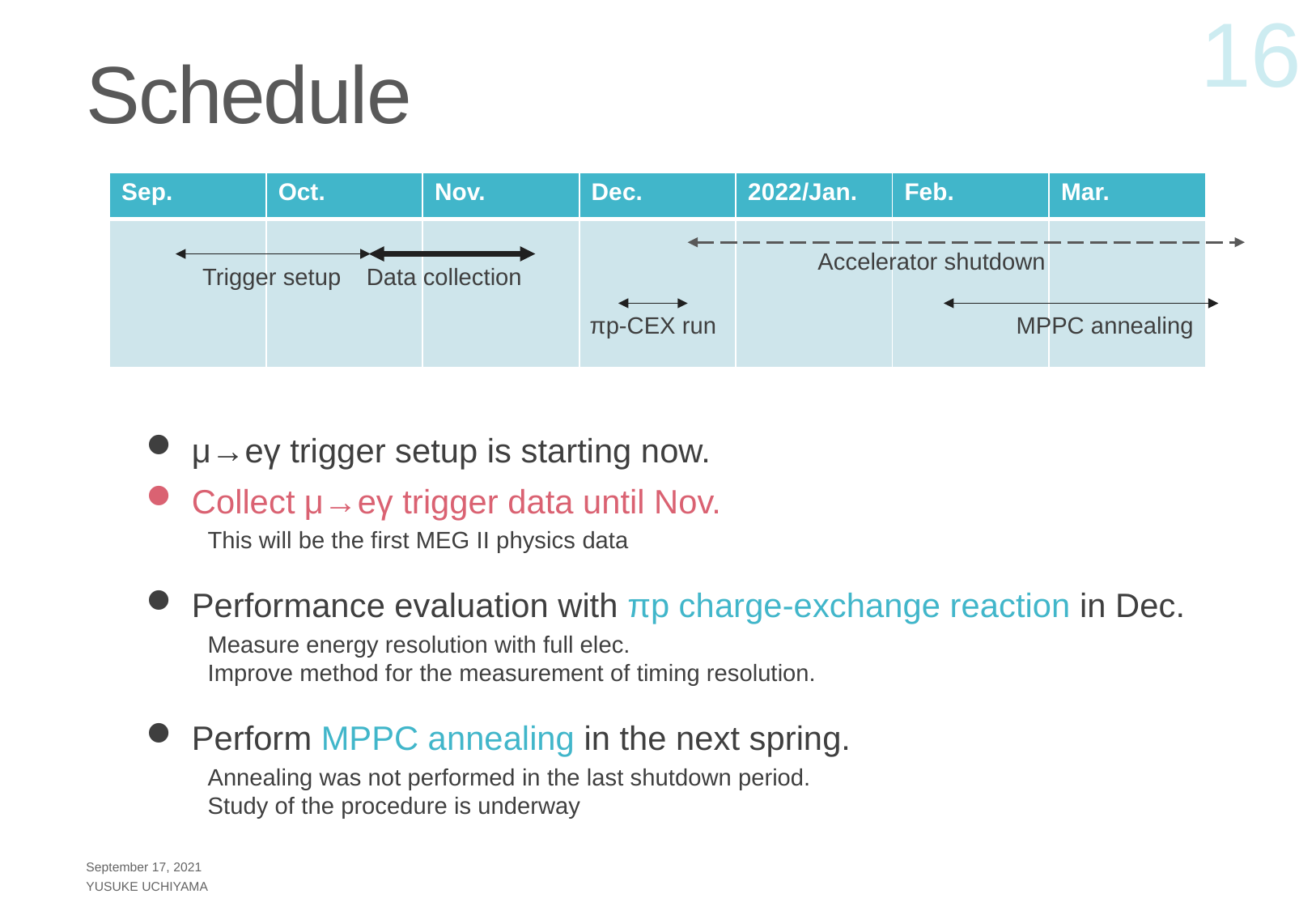

16
# Schedule
| Sep. | Oct. | Nov. | Dec. | 2022/Jan. | Feb. | Mar. |
| --- | --- | --- | --- | --- | --- | --- |
|  |  |  |  |  |  |  |
Accelerator shutdown
Trigger setup
Data collection
πp-CEX run
MPPC annealing
μ→eγ trigger setup is starting now.
Collect μ→eγ trigger data until Nov.
This will be the first MEG II physics data
Performance evaluation with πp charge-exchange reaction in Dec.
Measure energy resolution with full elec.
Improve method for the measurement of timing resolution.
Perform MPPC annealing in the next spring.
Annealing was not performed in the last shutdown period.
Study of the procedure is underway
September 17, 2021
Yusuke UCHIYAMA